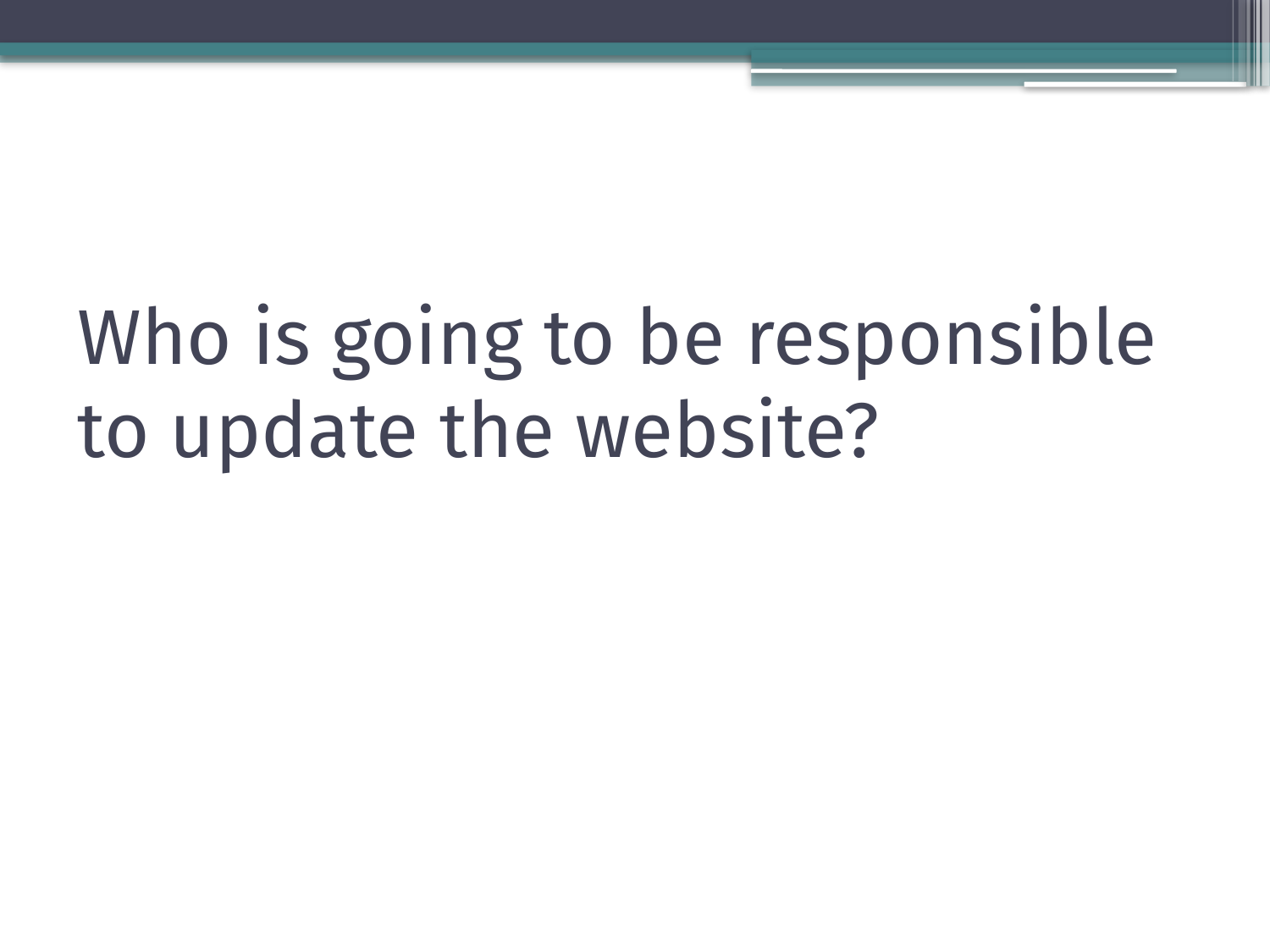

# Who is going to be responsible to update the website?